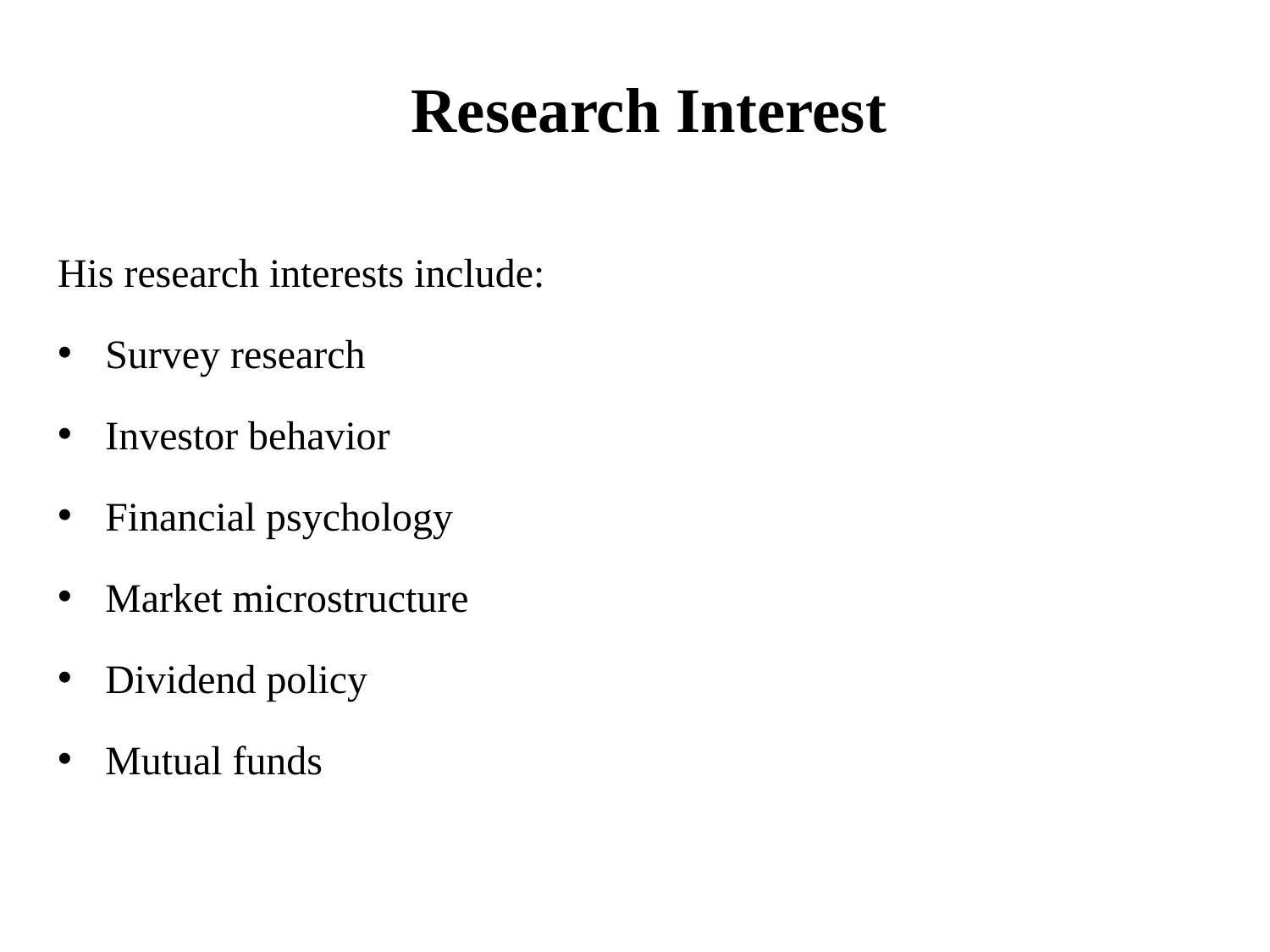

# Research Interest
His research interests include:
Survey research
Investor behavior
Financial psychology
Market microstructure
Dividend policy
Mutual funds